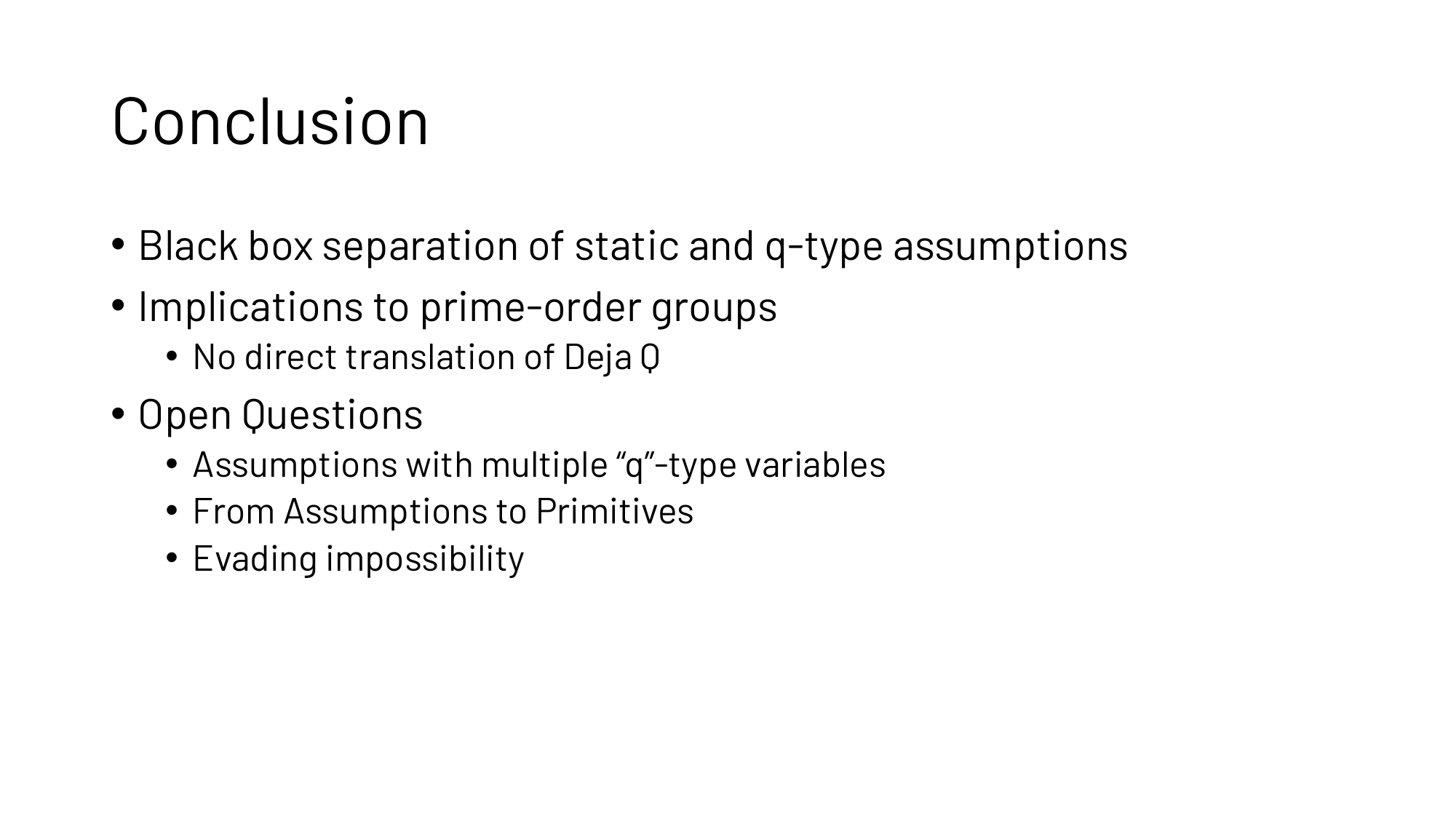

# Conclusion
Black box separation of static and q-type assumptions
Implications to prime-order groups
No direct translation of Deja Q
Open Questions
Assumptions with multiple “q”-type variables
From Assumptions to Primitives
Evading impossibility